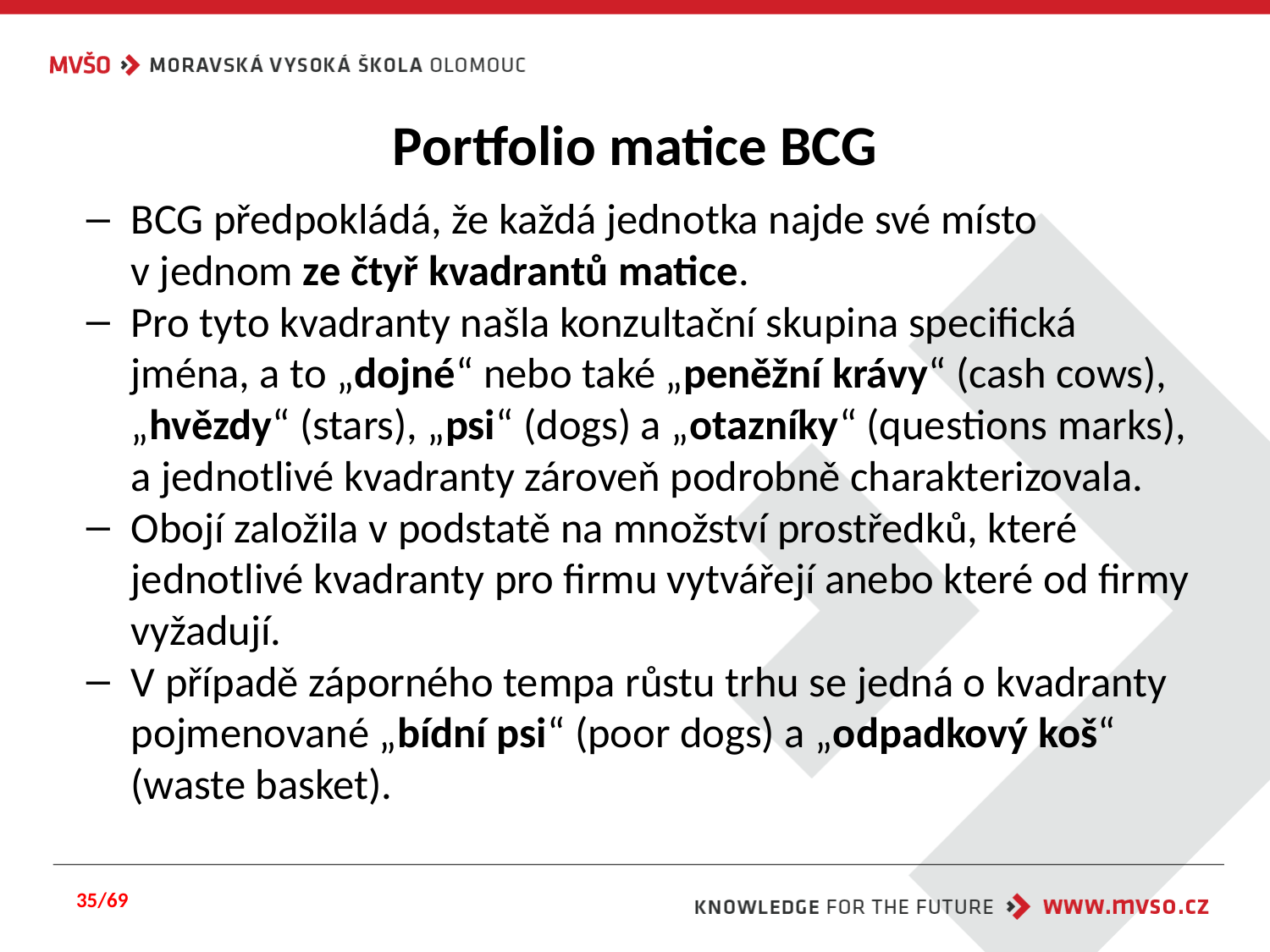

# Portfolio matice BCG
BCG předpokládá, že každá jednotka najde své místo v jednom ze čtyř kvadrantů matice.
Pro tyto kvadranty našla konzultační skupina specifická jména, a to „dojné“ nebo také „peněžní krávy“ (cash cows), „hvězdy“ (stars), „psi“ (dogs) a „otazníky“ (questions marks), a jednotlivé kvadranty zároveň podrobně charakterizovala.
Obojí založila v podstatě na množství prostředků, které jednotlivé kvadranty pro firmu vytvářejí anebo které od firmy vyžadují.
V případě záporného tempa růstu trhu se jedná o kvadranty pojmenované „bídní psi“ (poor dogs) a „odpadkový koš“ (waste basket).
35/69